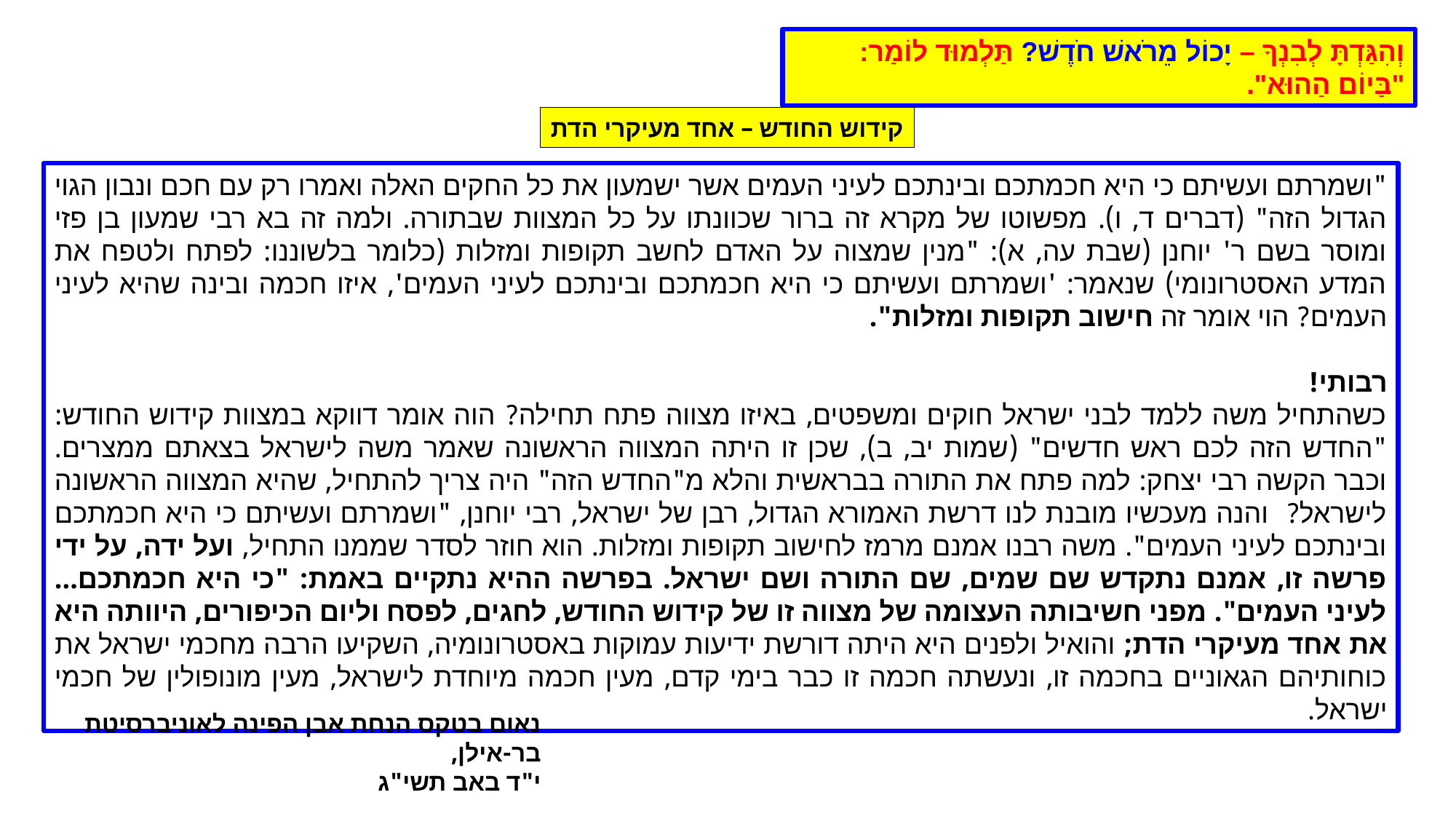

וְהִגַּדְתָּ לְבִנְךָ – יָכוֹל מֵרֹאשׁ חֹדֶשׁ? תַּלְמוּד לוֹמַר: "בַּיוֹם הַהוּא".
קידוש החודש – אחד מעיקרי הדת
"ושמרתם ועשיתם כי היא חכמתכם ובינתכם לעיני העמים אשר ישמעון את כל החקים האלה ואמרו רק עם חכם ונבון הגוי הגדול הזה" (דברים ד, ו). מפשוטו של מקרא זה ברור שכוונתו על כל המצוות שבתורה. ולמה זה בא רבי שמעון בן פזי ומוסר בשם ר' יוחנן (שבת עה, א): "מנין שמצוה על האדם לחשב תקופות ומזלות (כלומר בלשוננו: לפתח ולטפח את המדע האסטרונומי) שנאמר: 'ושמרתם ועשיתם כי היא חכמתכם ובינתכם לעיני העמים', איזו חכמה ובינה שהיא לעיני העמים? הוי אומר זה חישוב תקופות ומזלות".

רבותי!
כשהתחיל משה ללמד לבני ישראל חוקים ומשפטים, באיזו מצווה פתח תחילה? הוה אומר דווקא במצוות קידוש החודש: "החדש הזה לכם ראש חדשים" (שמות יב, ב), שכן זו היתה המצווה הראשונה שאמר משה לישראל בצאתם ממצרים. וכבר הקשה רבי יצחק: למה פתח את התורה בבראשית והלא מ"החדש הזה" היה צריך להתחיל, שהיא המצווה הראשונה לישראל?  והנה מעכשיו מובנת לנו דרשת האמורא הגדול, רבן של ישראל, רבי יוחנן, "ושמרתם ועשיתם כי היא חכמתכם ובינתכם לעיני העמים". משה רבנו אמנם מרמז לחישוב תקופות ומזלות. הוא חוזר לסדר שממנו התחיל, ועל ידה, על ידי פרשה זו, אמנם נתקדש שם שמים, שם התורה ושם ישראל. בפרשה ההיא נתקיים באמת: "כי היא חכמתכם...לעיני העמים". מפני חשיבותה העצומה של מצווה זו של קידוש החודש, לחגים, לפסח וליום הכיפורים, היוותה היא את אחד מעיקרי הדת; והואיל ולפנים היא היתה דורשת ידיעות עמוקות באסטרונומיה, השקיעו הרבה מחכמי ישראל את כוחותיהם הגאוניים בחכמה זו, ונעשתה חכמה זו כבר בימי קדם, מעין חכמה מיוחדת לישראל, מעין מונופולין של חכמי ישראל.
נאום בטקס הנחת אבן הפינה לאוניברסיטת בר-אילן,
י"ד באב תשי"ג